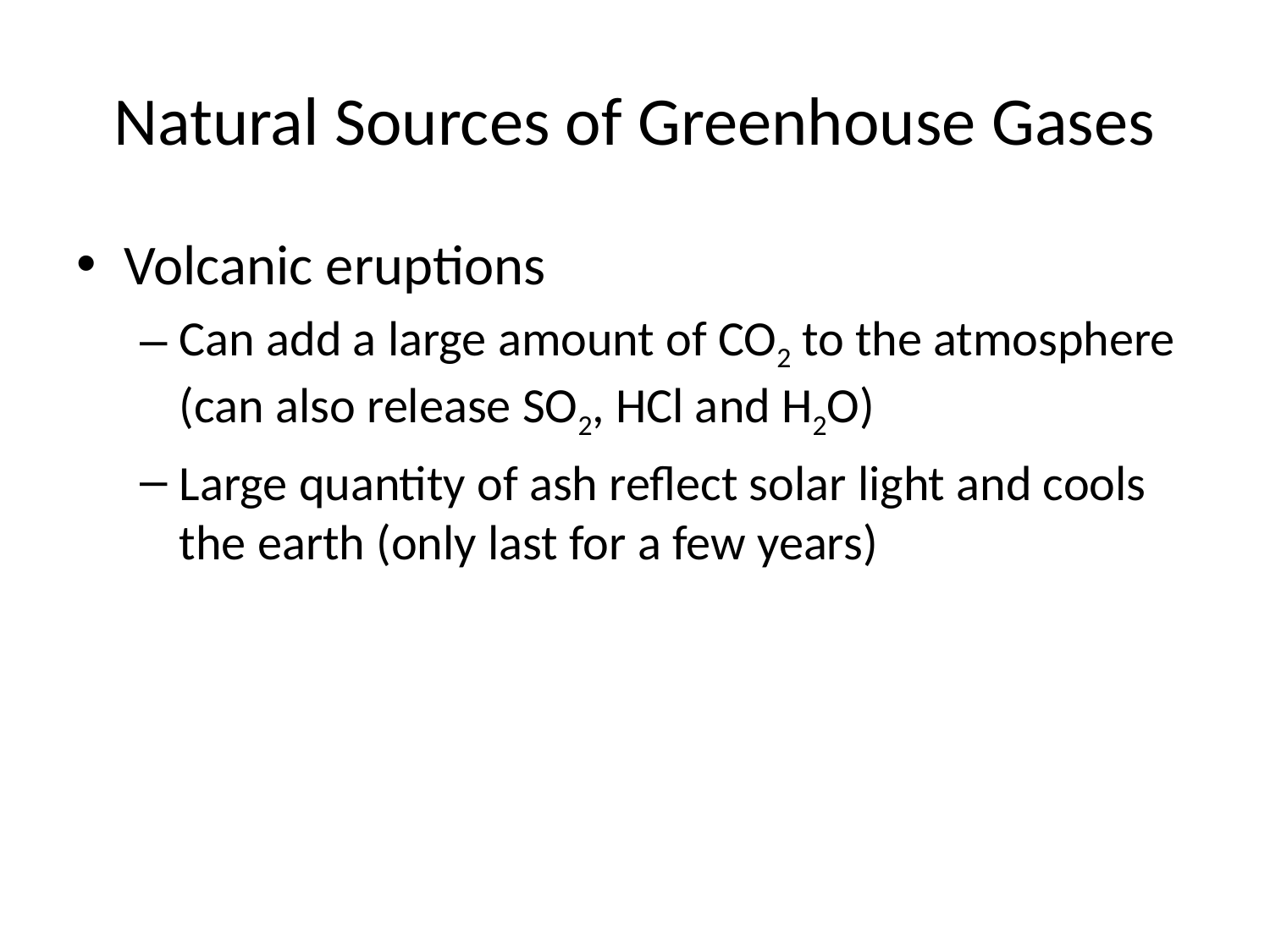

# Natural Sources of Greenhouse Gases
Volcanic eruptions
Can add a large amount of CO2 to the atmosphere (can also release SO2, HCl and H2O)
Large quantity of ash reflect solar light and cools the earth (only last for a few years)